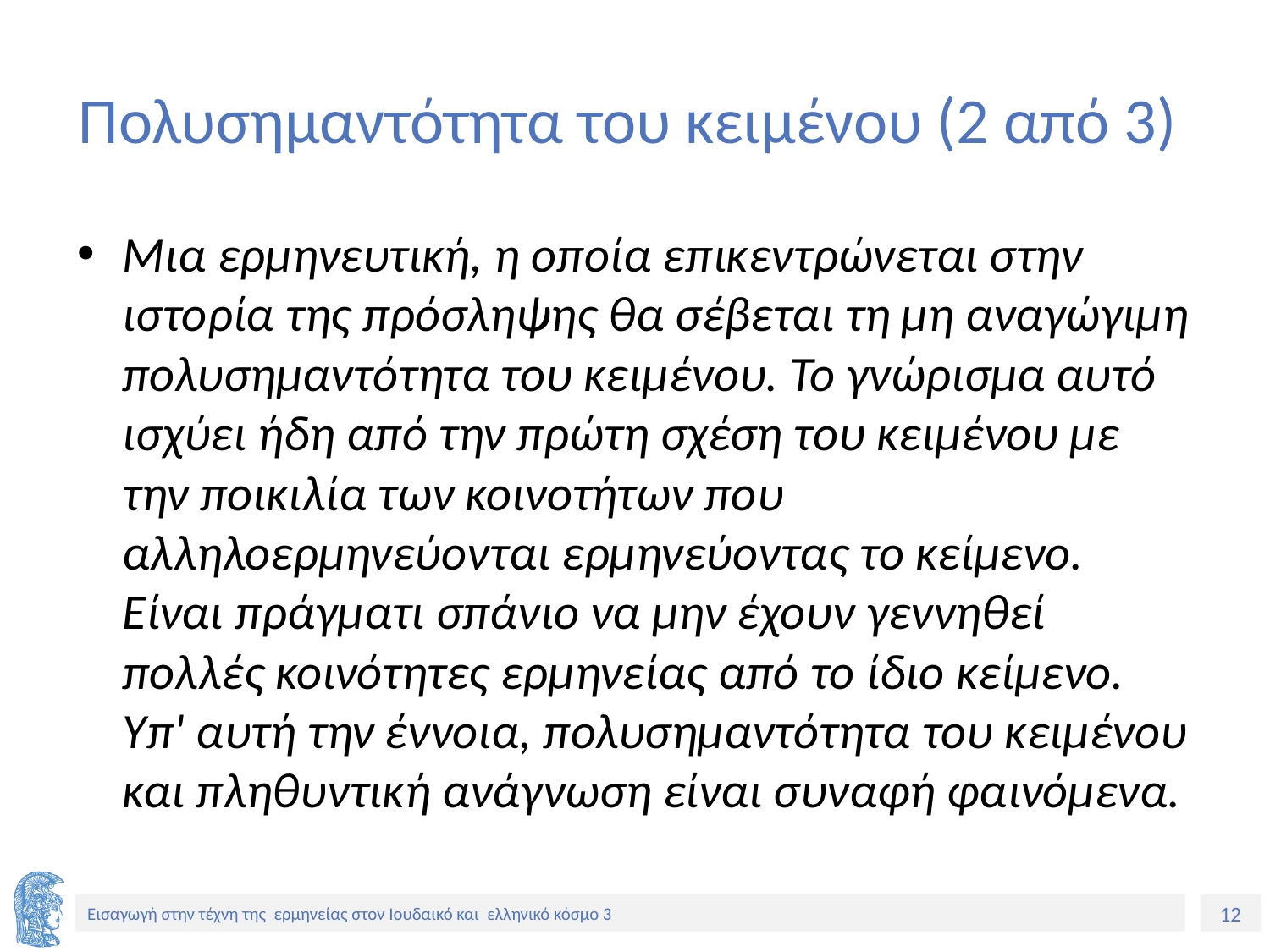

# Πολυσημαντότητα του κειμένου (2 από 3)
Μια ερμη­νευτική, η οποία επικεντρώνεται στην ιστορία της πρόσληψης θα σέβεται τη μη αναγώγιμη πολυσημαντότητα του κειμένου. Το γνώρισμα αυτό ισχύει ήδη από την πρώτη σχέση του κειμένου με την ποικιλία των κοινοτήτων που αλληλοερμηνεύονται ερμηνεύοντας το κείμενο. Είναι πράγματι σπάνιο να μην έχουν γεννηθεί πολλές κοινότητες ερμηνείας από το ίδιο κείμενο. Υπ' αυτή την έννοια, πολυσημαντότητα του κειμένου και πληθυντική ανάγνωση είναι συναφή φαινόμενα.